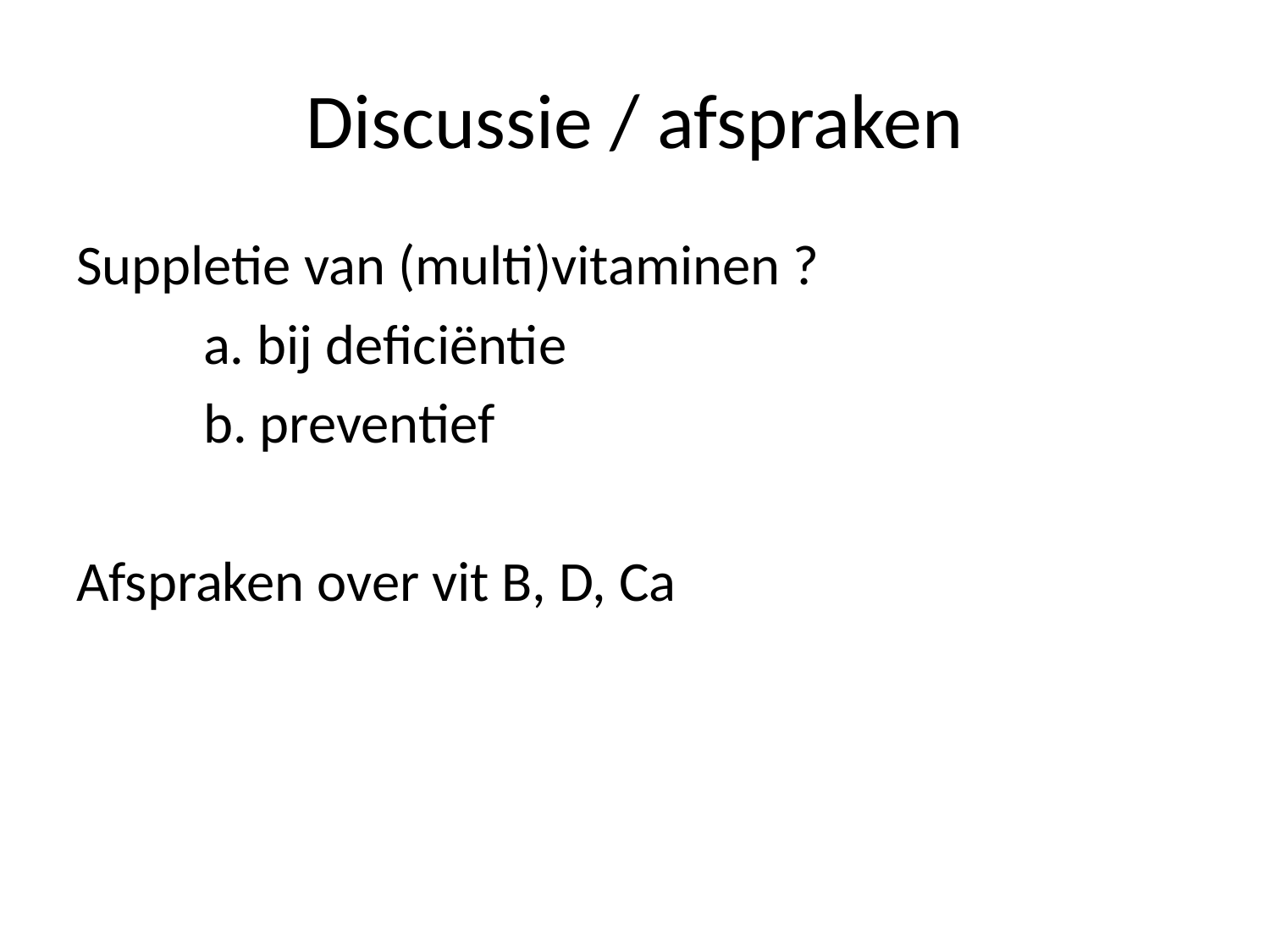

# Discussie / afspraken
Suppletie van (multi)vitaminen ?
	a. bij deficiëntie
	b. preventief

Afspraken over vit B, D, Ca